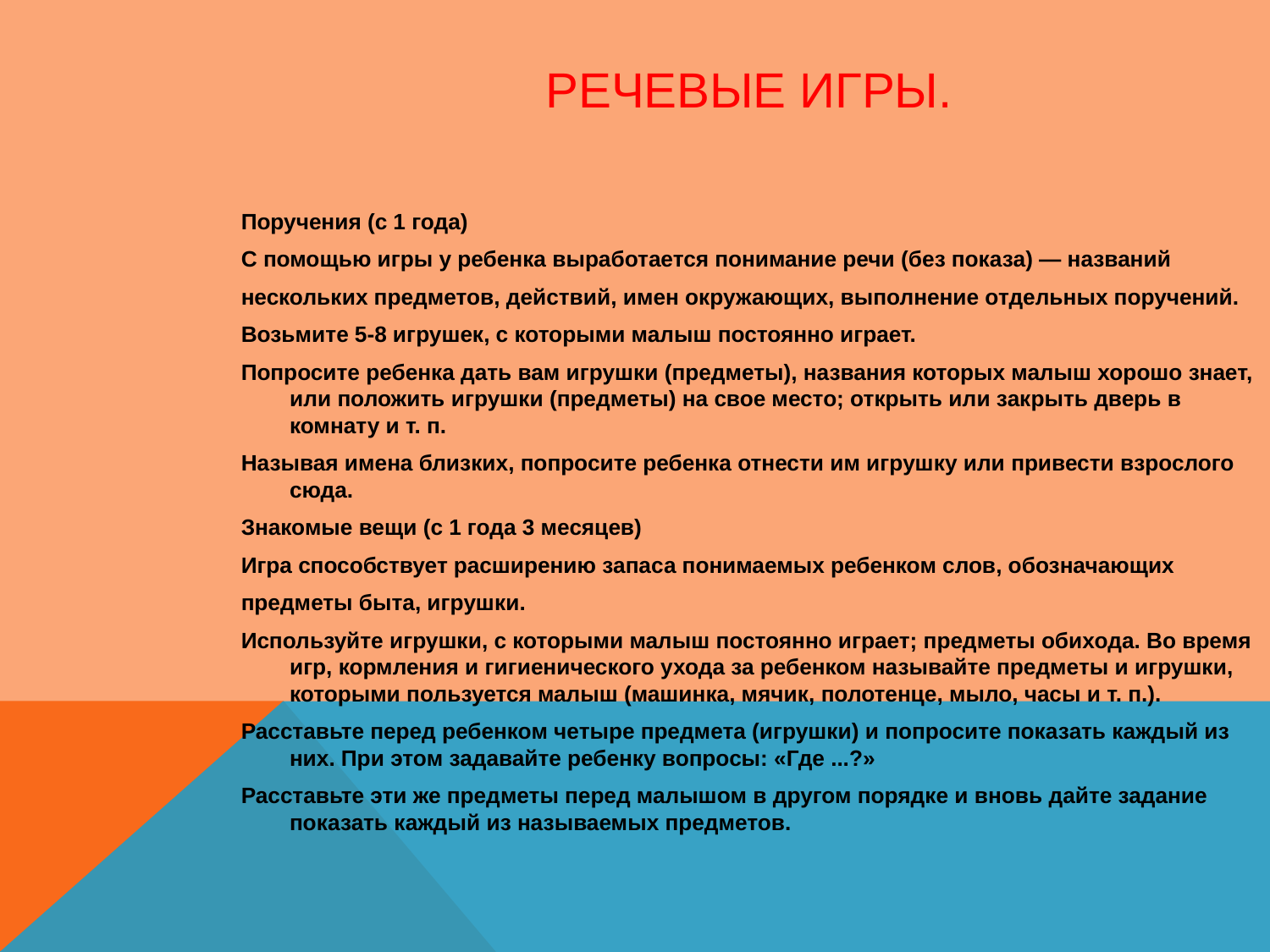

Речевые игры.
Поручения (с 1 года)
С помощью игры у ребенка выработается понимание речи (без показа) — названий
нескольких предметов, действий, имен окружающих, выполнение отдельных поручений.
Возьмите 5-8 игрушек, с которыми малыш постоянно играет.
Попросите ребенка дать вам игрушки (предметы), названия которых малыш хорошо знает, или положить игрушки (предметы) на свое место; открыть или закрыть дверь в комнату и т. п.
Называя имена близких, попросите ребенка отнести им игрушку или привести взрослого сюда.
Знакомые вещи (с 1 года 3 месяцев)
Игра способствует расширению запаса понимаемых ребенком слов, обозначающих
предметы быта, игрушки.
Используйте игрушки, с которыми малыш постоянно играет; предметы обихода. Во время игр, кормления и гигиенического ухода за ребенком называйте предметы и игрушки, которыми пользуется малыш (машинка, мячик, полотенце, мыло, часы и т. п.).
Расставьте перед ребенком четыре предмета (игрушки) и попросите показать каждый из них. При этом задавайте ребенку вопросы: «Где ...?»
Расставьте эти же предметы перед малышом в другом порядке и вновь дайте задание показать каждый из называемых предметов.